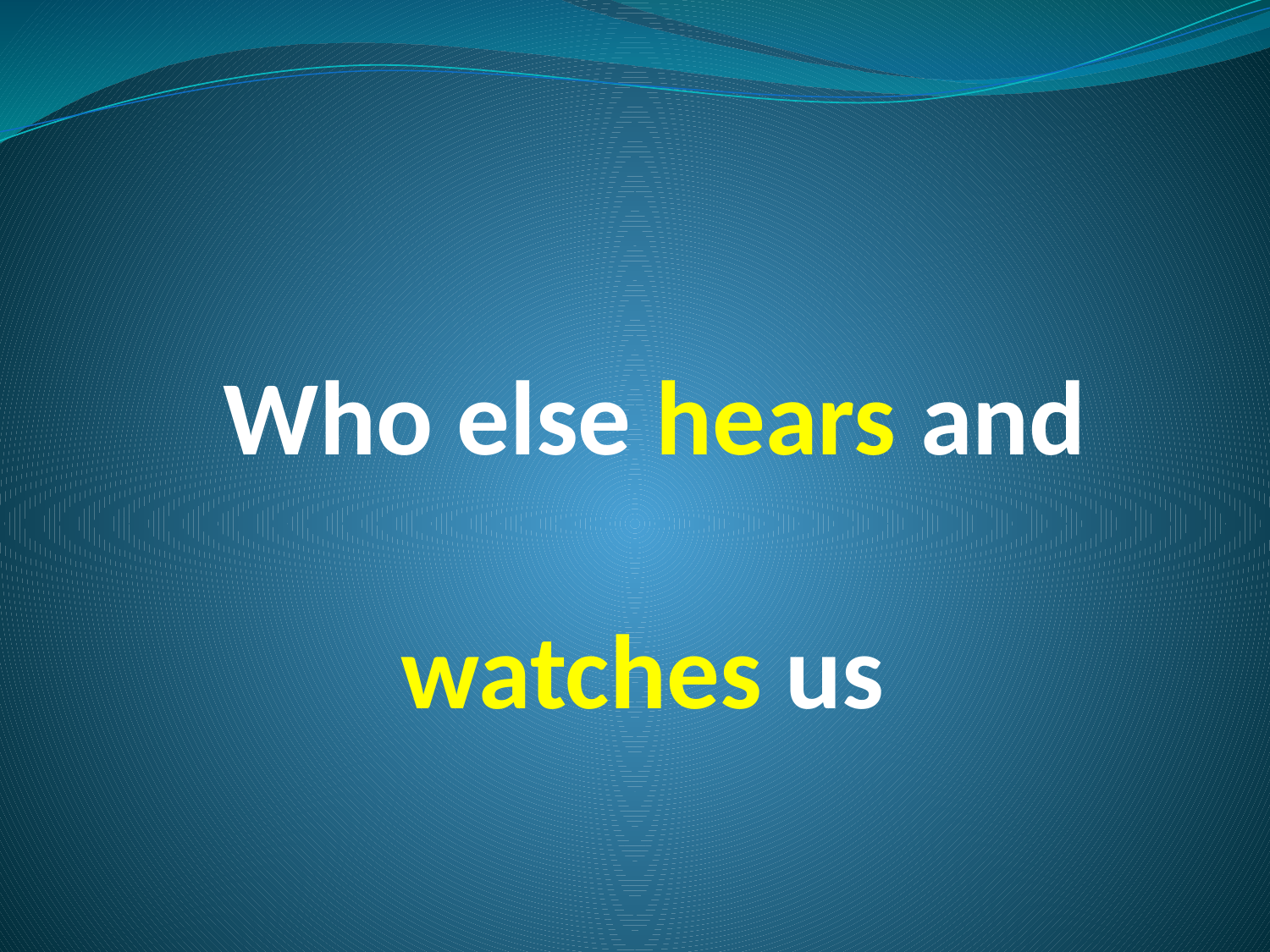

# Who else hears and watches us